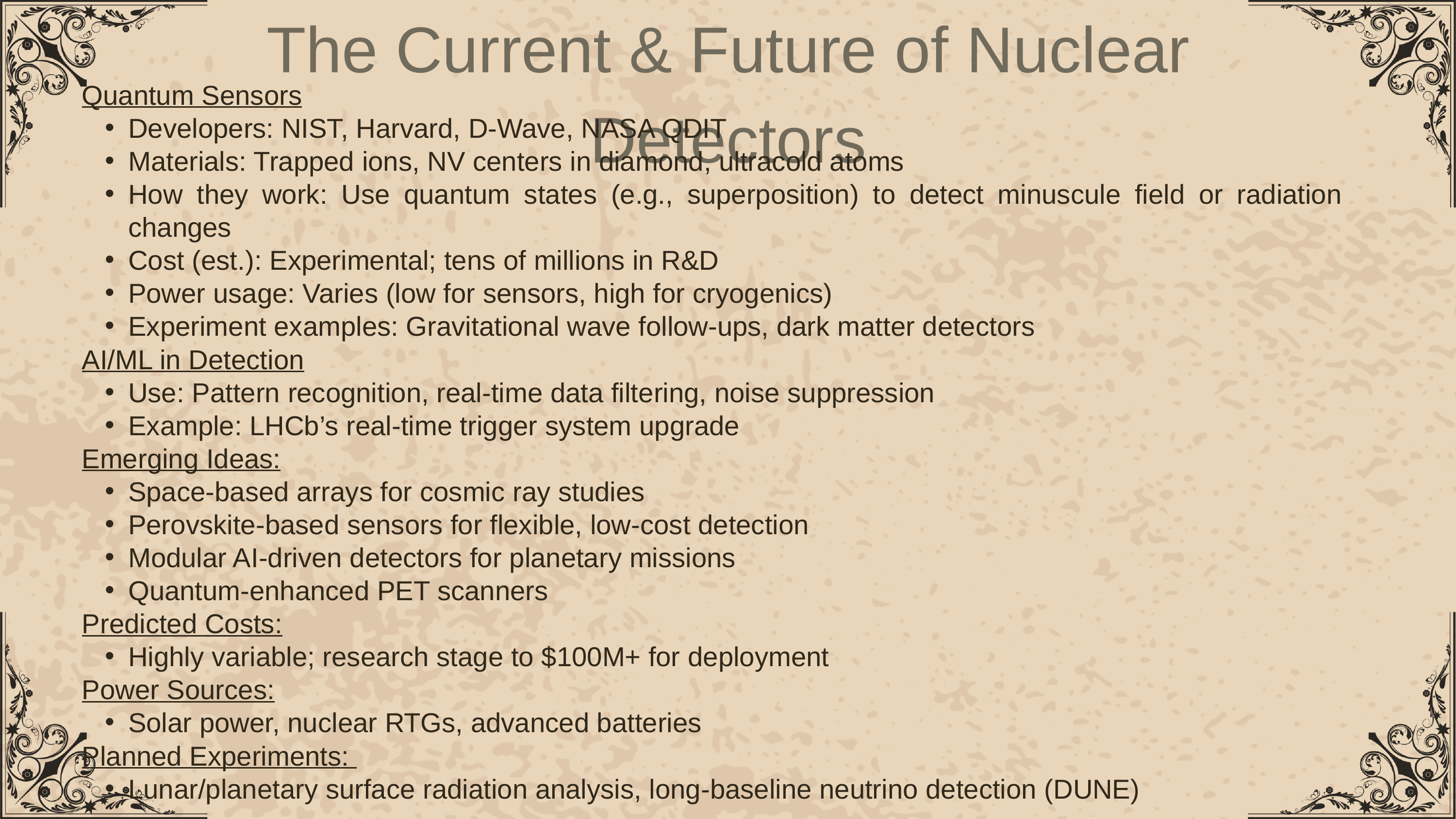

The Current & Future of Nuclear Detectors
Quantum Sensors
Developers: NIST, Harvard, D-Wave, NASA QDIT
Materials: Trapped ions, NV centers in diamond, ultracold atoms
How they work: Use quantum states (e.g., superposition) to detect minuscule field or radiation changes
Cost (est.): Experimental; tens of millions in R&D
Power usage: Varies (low for sensors, high for cryogenics)
Experiment examples: Gravitational wave follow-ups, dark matter detectors
AI/ML in Detection
Use: Pattern recognition, real-time data filtering, noise suppression
Example: LHCb’s real-time trigger system upgrade
Emerging Ideas:
Space-based arrays for cosmic ray studies
Perovskite-based sensors for flexible, low-cost detection
Modular AI-driven detectors for planetary missions
Quantum-enhanced PET scanners
Predicted Costs:
Highly variable; research stage to $100M+ for deployment
Power Sources:
Solar power, nuclear RTGs, advanced batteries
Planned Experiments:
Lunar/planetary surface radiation analysis, long-baseline neutrino detection (DUNE)